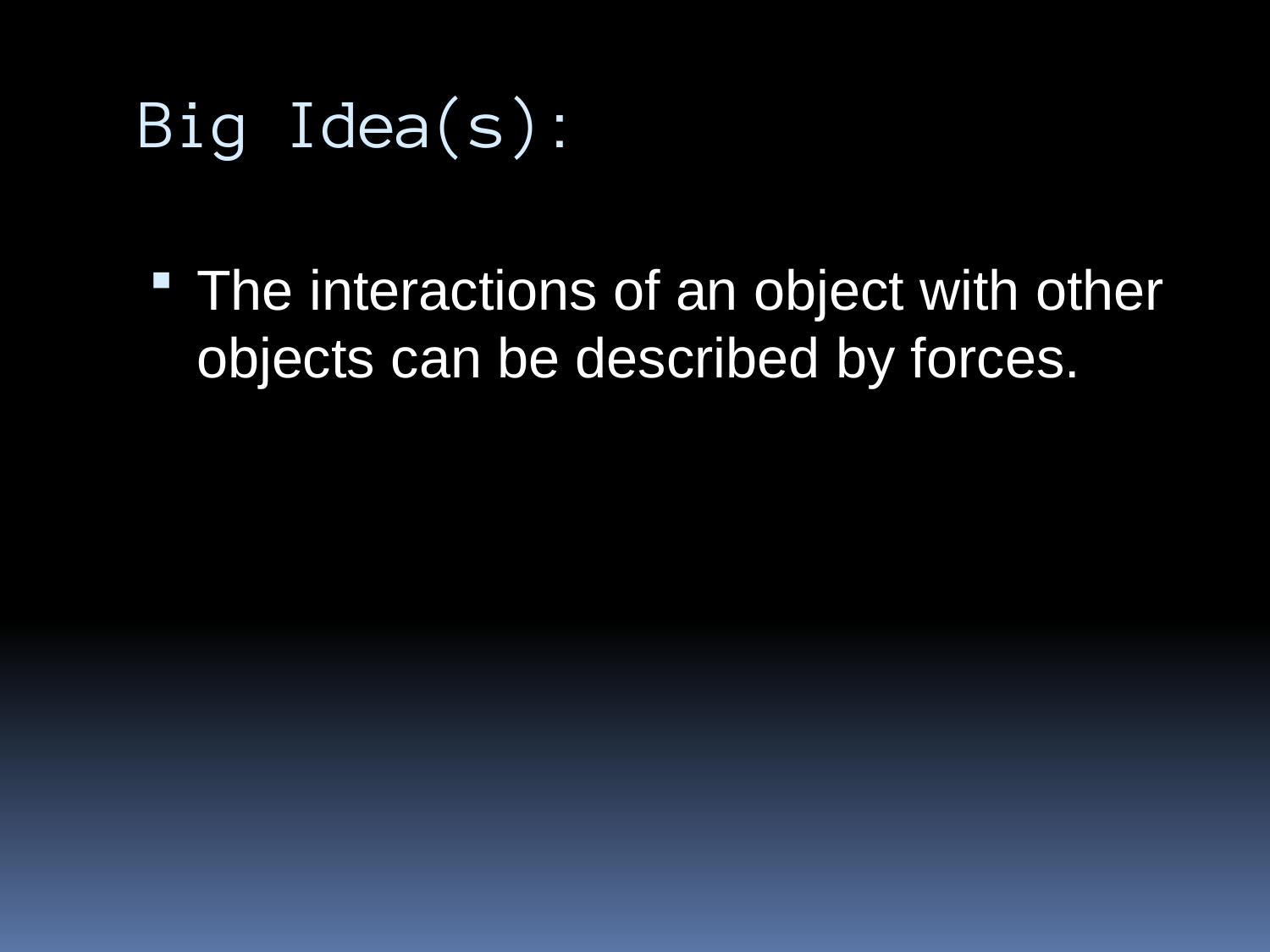

# Big Idea(s):
The interactions of an object with other objects can be described by forces.